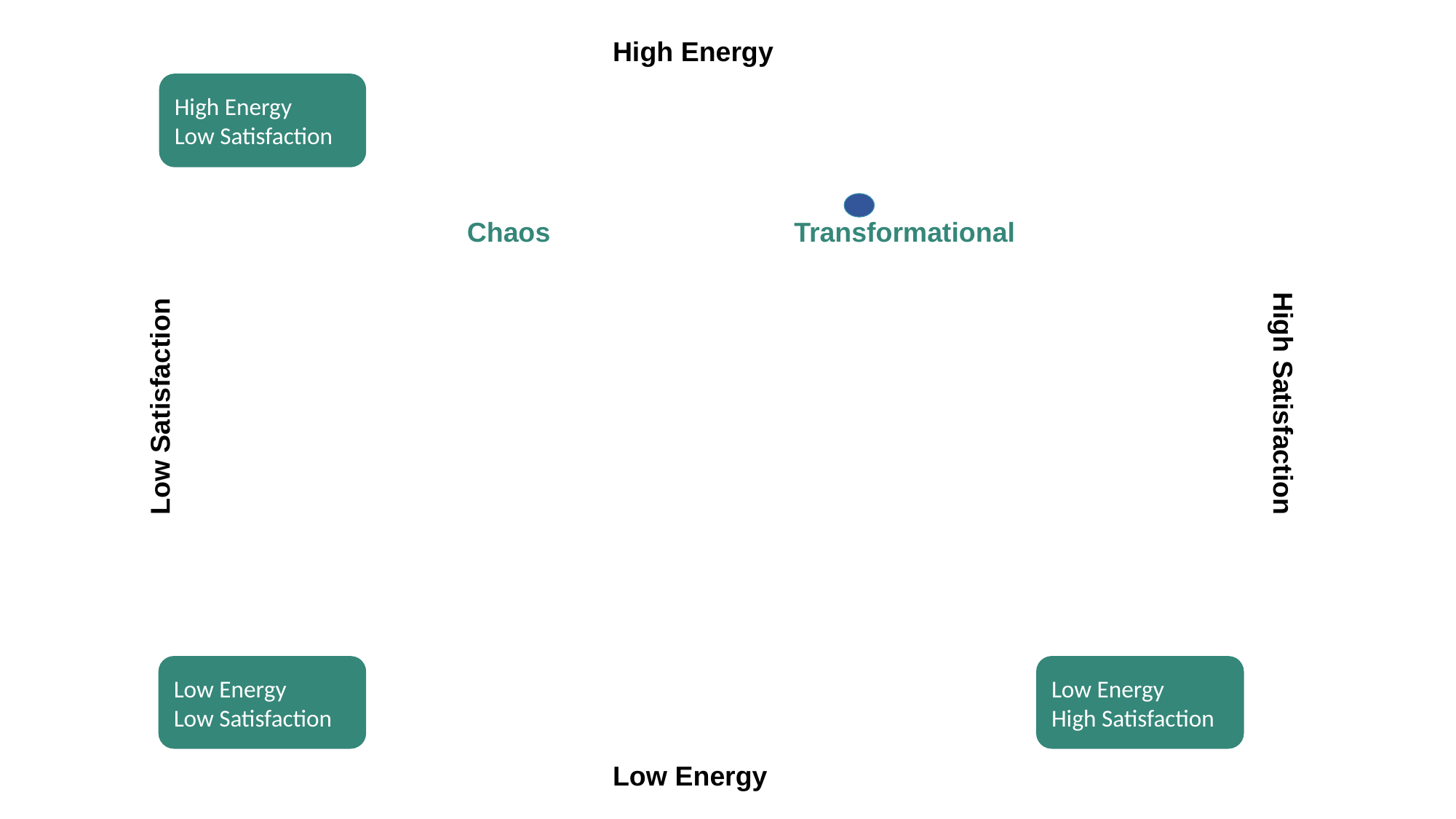

High Energy
High Energy
Low Satisfaction

### Chart

| Category |
|---|
Chaos
Transformational
Low Satisfaction
High Satisfaction
Low Energy
Low Satisfaction
Low Energy
High Satisfaction
Low Energy